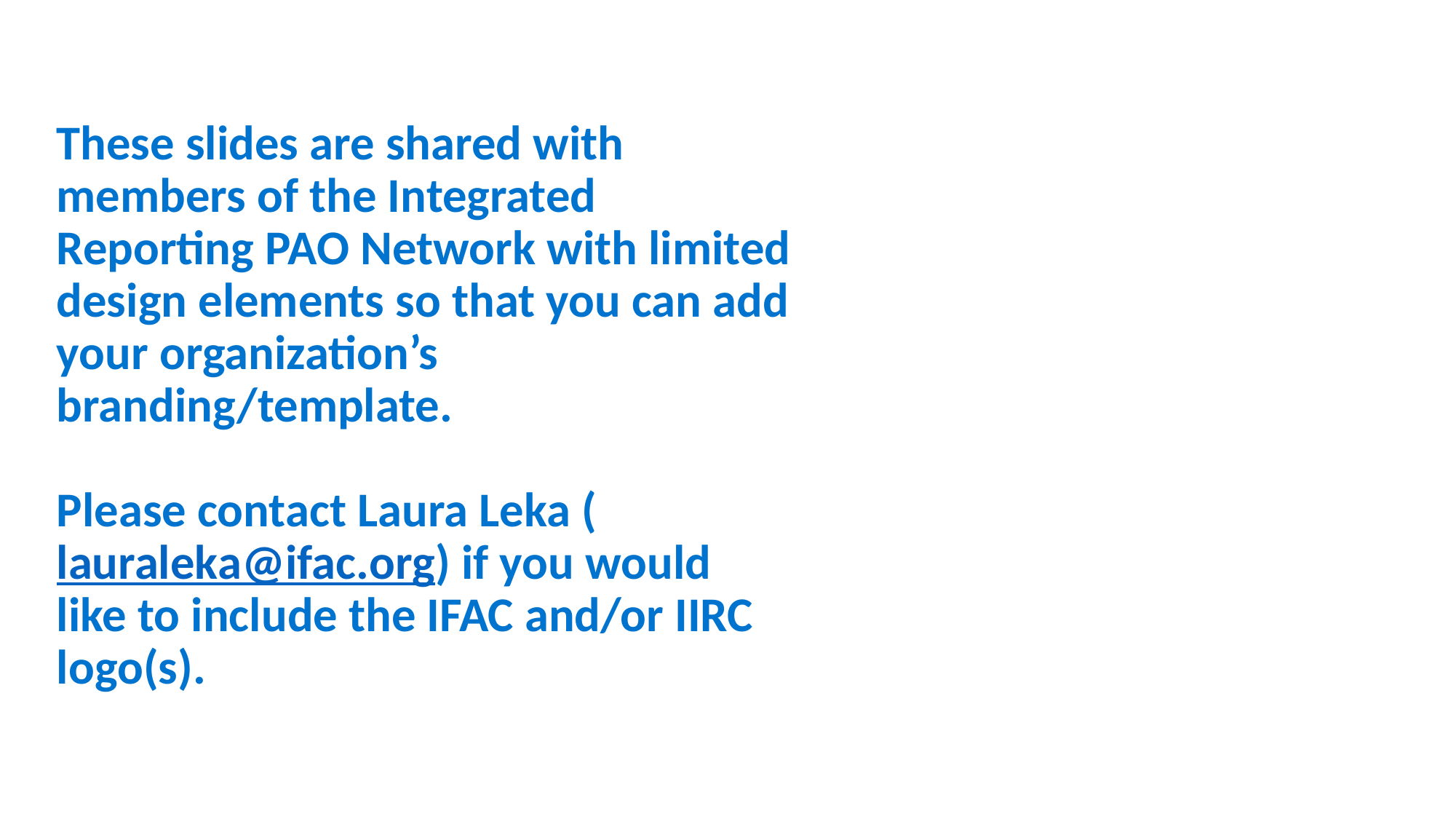

These slides are shared with members of the Integrated Reporting PAO Network with limited design elements so that you can add your organization’s branding/template.

Please contact Laura Leka (lauraleka@ifac.org) if you would like to include the IFAC and/or IIRC logo(s).